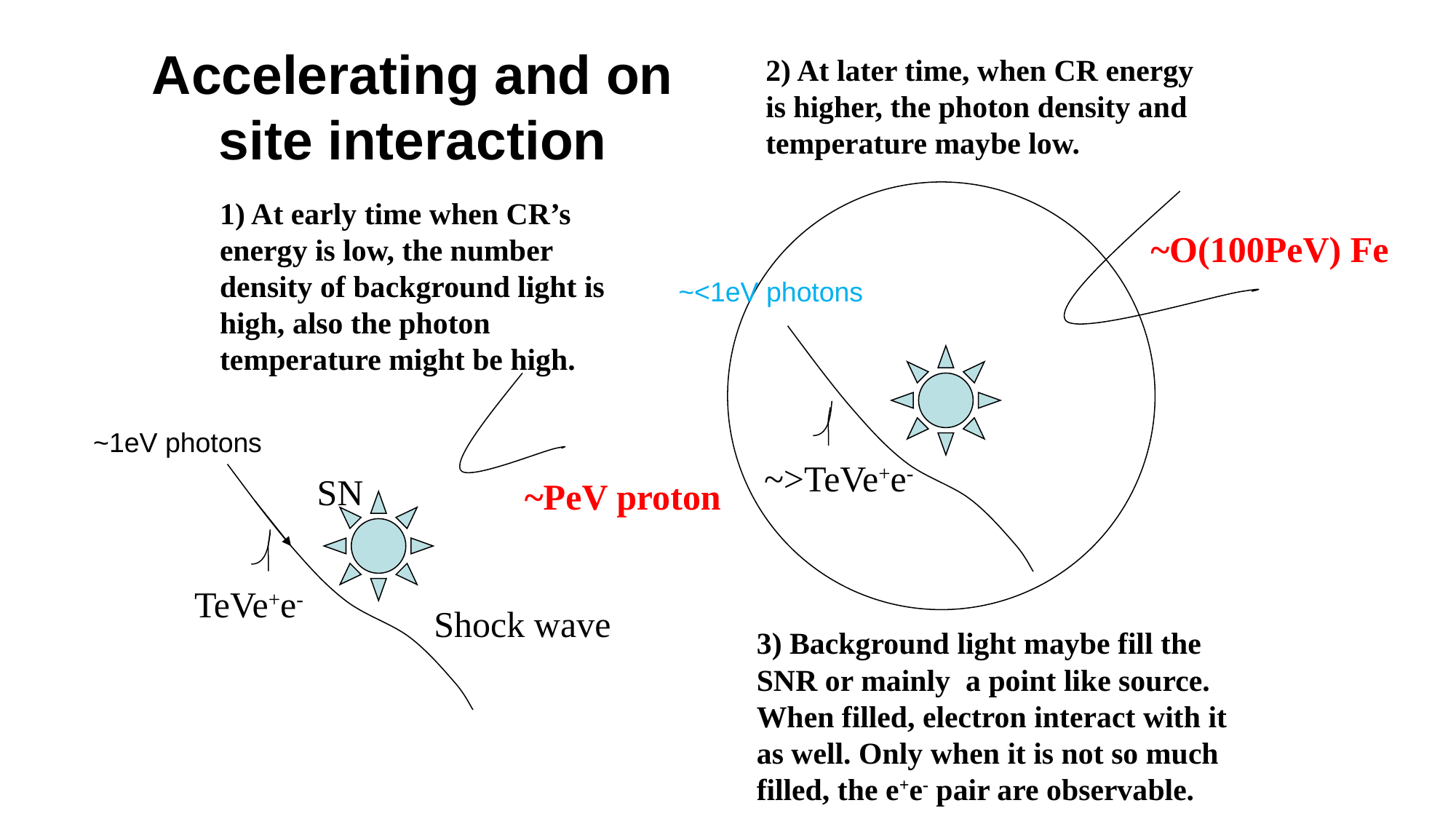

2) At later time, when CR energy is higher, the photon density and temperature maybe low.
# Accelerating and on site interaction

1) At early time when CR’s energy is low, the number density of background light is high, also the photon temperature might be high.

~O(100PeV) Fe
~<1eV photons

~1eV photons
~>TeVe+e-

SN
~PeV proton

TeVe+e-
Shock wave
3) Background light maybe fill the SNR or mainly  a point like source.  When filled, electron interact with it as well. Only when it is not so much filled, the e+e- pair are observable.